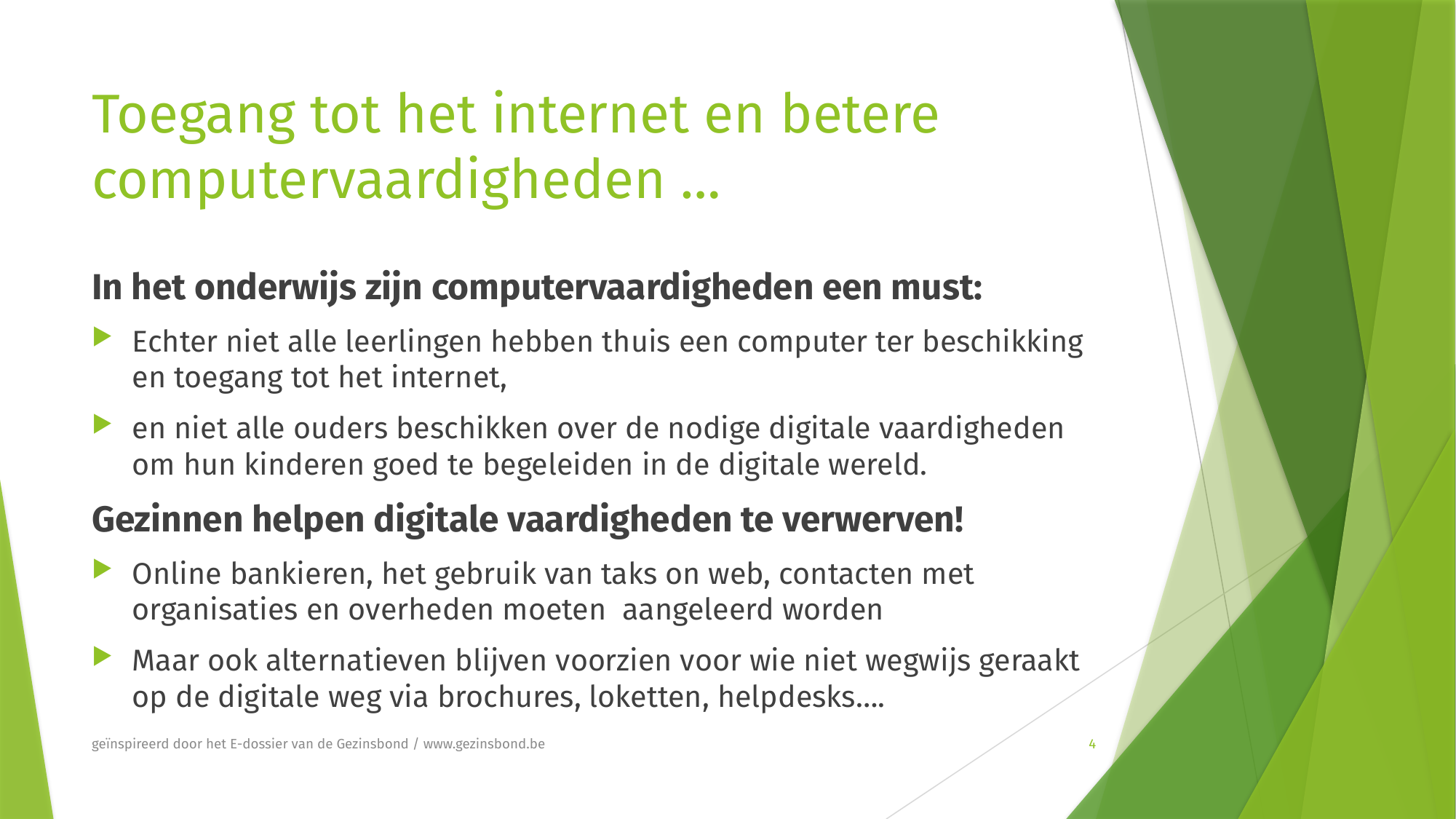

# Toegang tot het internet en betere computervaardigheden …
In het onderwijs zijn computervaardigheden een must:
Echter niet alle leerlingen hebben thuis een computer ter beschikking en toegang tot het internet,
en niet alle ouders beschikken over de nodige digitale vaardigheden om hun kinderen goed te begeleiden in de digitale wereld.
Gezinnen helpen digitale vaardigheden te verwerven!
Online bankieren, het gebruik van taks on web, contacten met organisaties en overheden moeten  aangeleerd worden
Maar ook alternatieven blijven voorzien voor wie niet wegwijs geraakt op de digitale weg via brochures, loketten, helpdesks….
geïnspireerd door het E-dossier van de Gezinsbond / www.gezinsbond.be
4